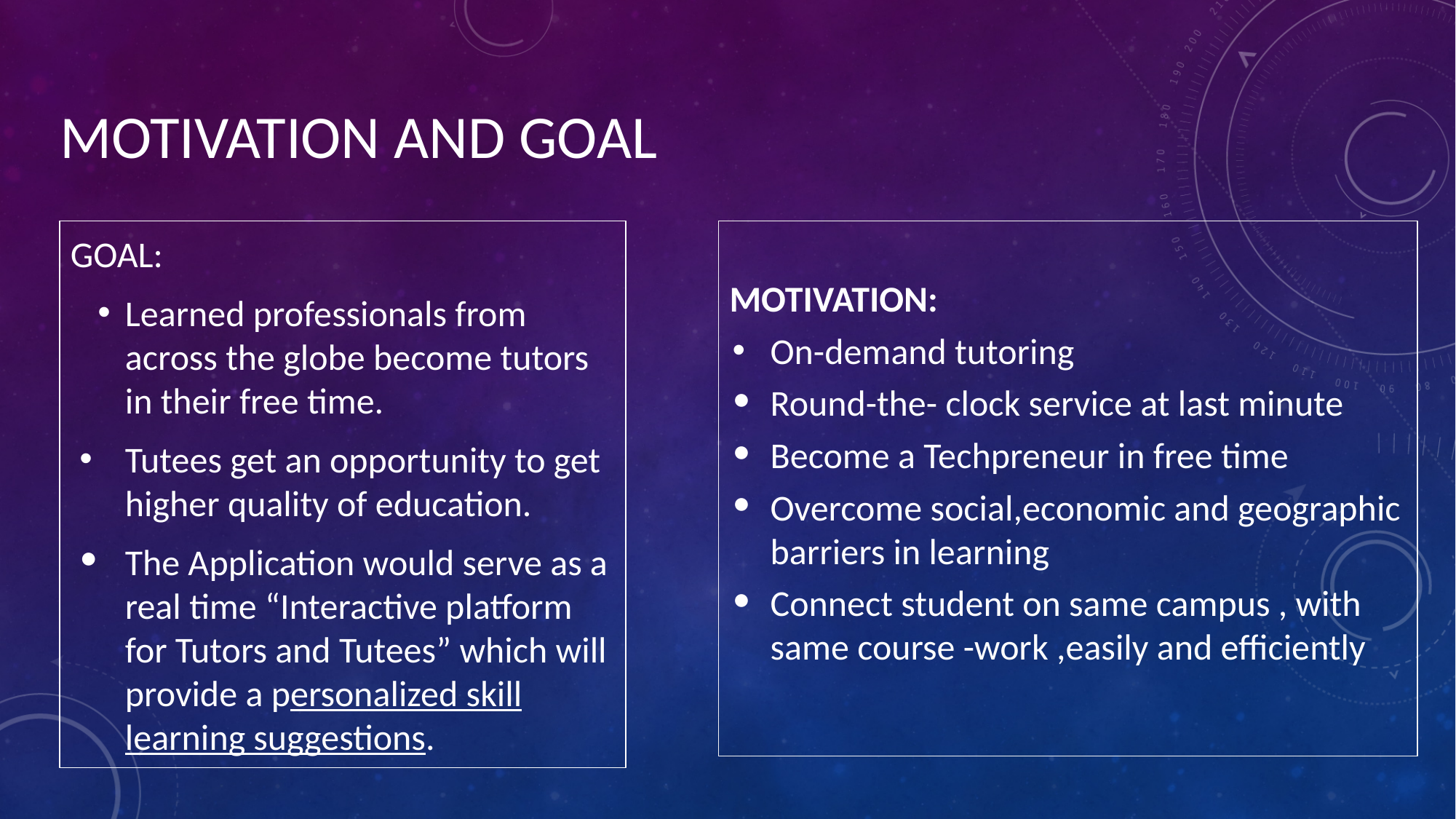

# MOTIVATION AND GOAL
GOAL:
Learned professionals from across the globe become tutors in their free time.
Tutees get an opportunity to get higher quality of education.
The Application would serve as a real time “Interactive platform for Tutors and Tutees” which will provide a personalized skill learning suggestions.

MOTIVATION:
On-demand tutoring
Round-the- clock service at last minute
Become a Techpreneur in free time
Overcome social,economic and geographic barriers in learning
Connect student on same campus , with same course -work ,easily and efficiently